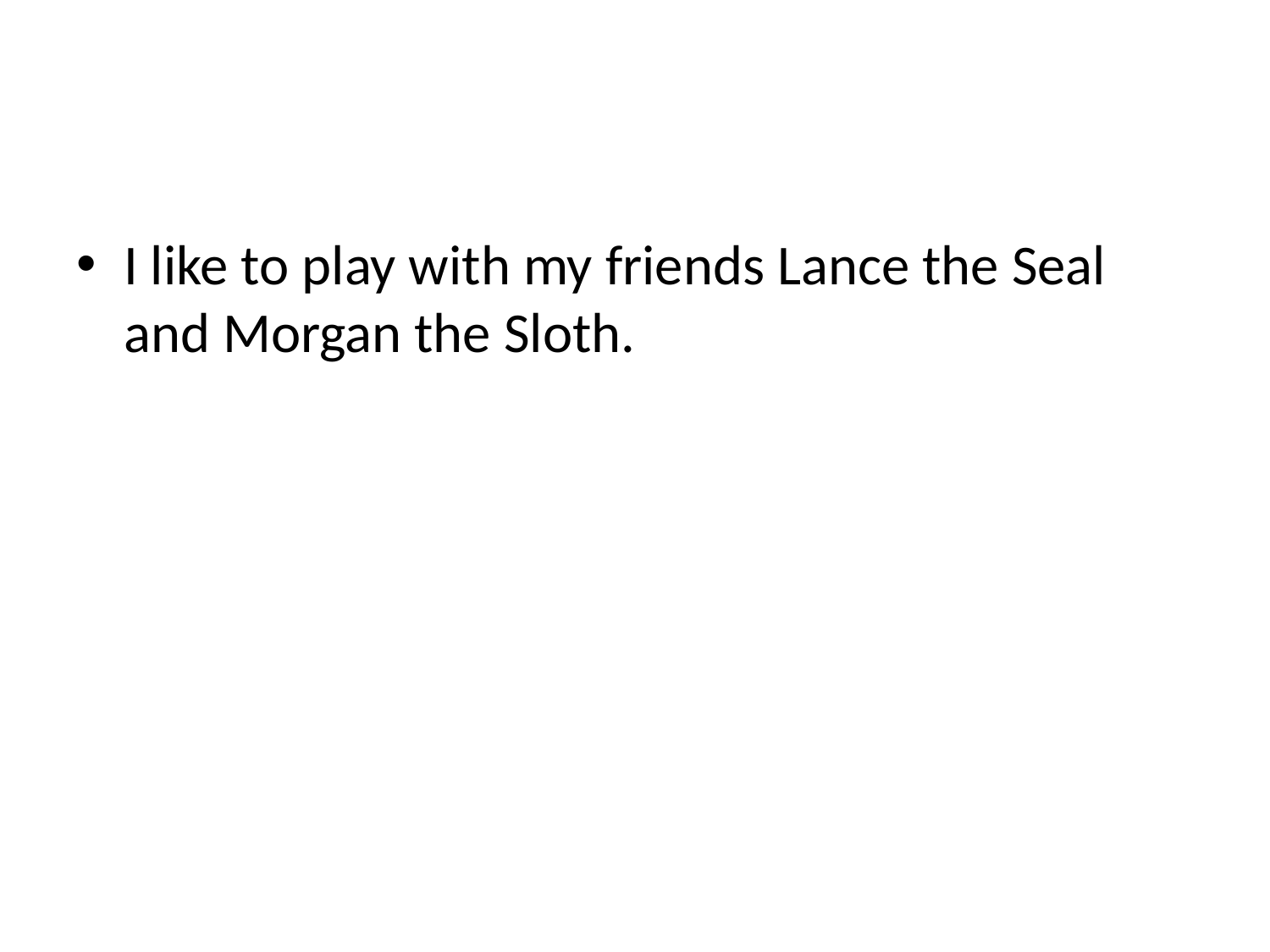

#
I like to play with my friends Lance the Seal and Morgan the Sloth.